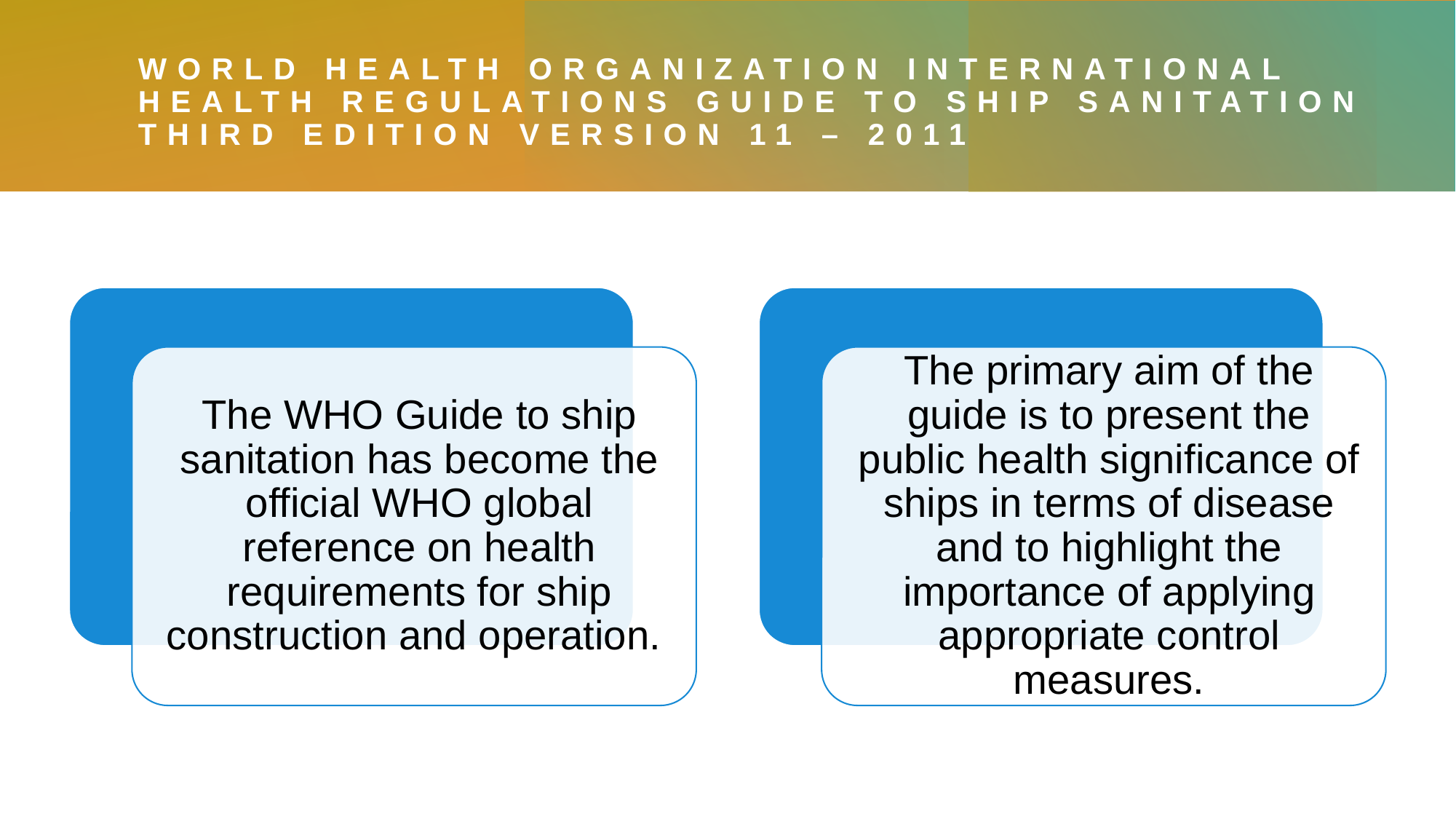

# WORLD HEALTH ORGANIZATION INTERNATIONAL HEALTH REGULATIONS GUIDE TO SHIP SANITATION THIRD EDITION VERSION 11 – 2011
The WHO Guide to ship sanitation has become the official WHO global reference on health requirements for ship construction and operation.
The primary aim of the guide is to present the public health significance of ships in terms of disease and to highlight the importance of applying appropriate control measures.